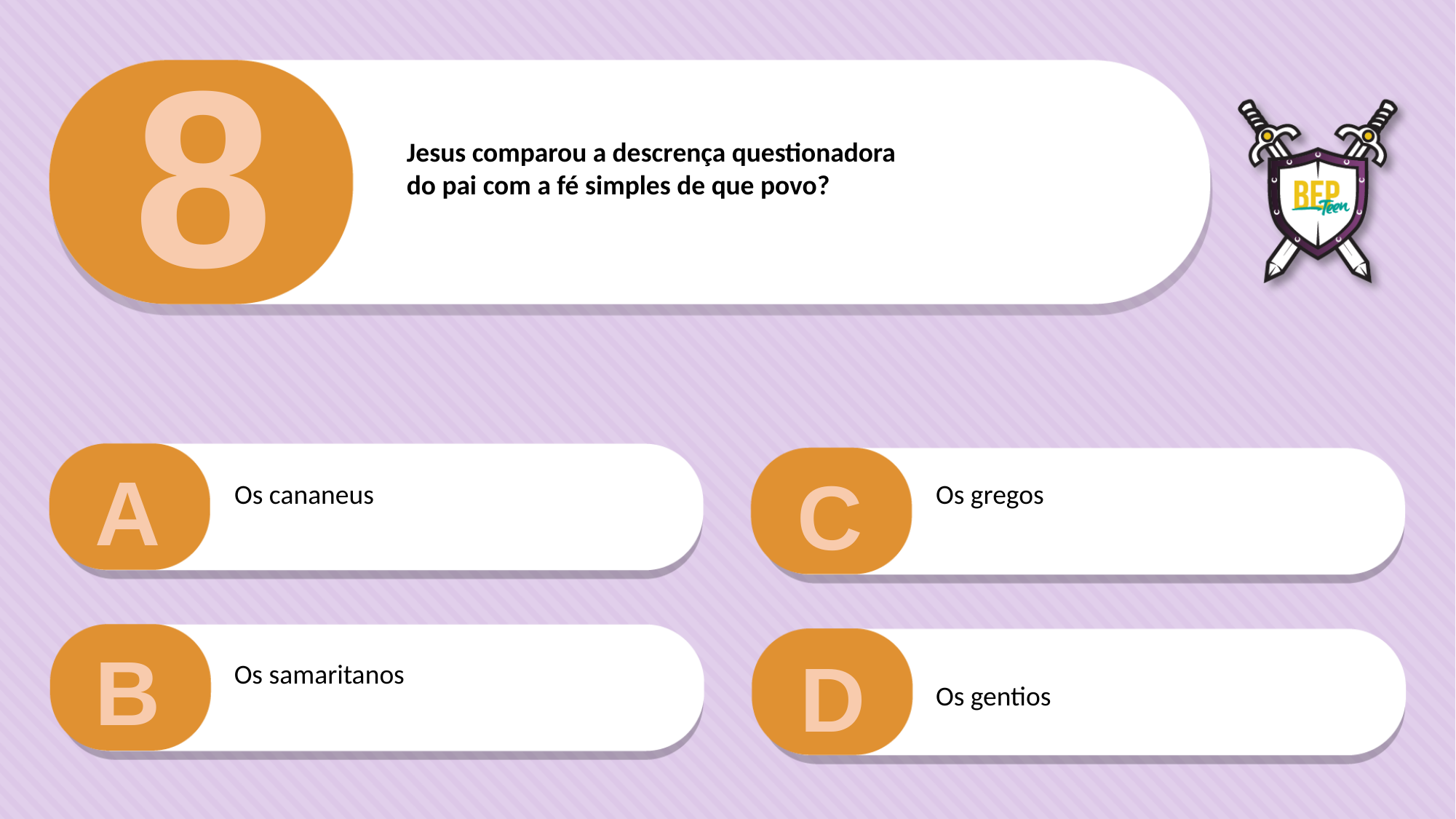

8
Jesus comparou a descrença questionadora
do pai com a fé simples de que povo?
A
C
Os cananeus
Os gregos
B
D
Os samaritanos
Os gentios